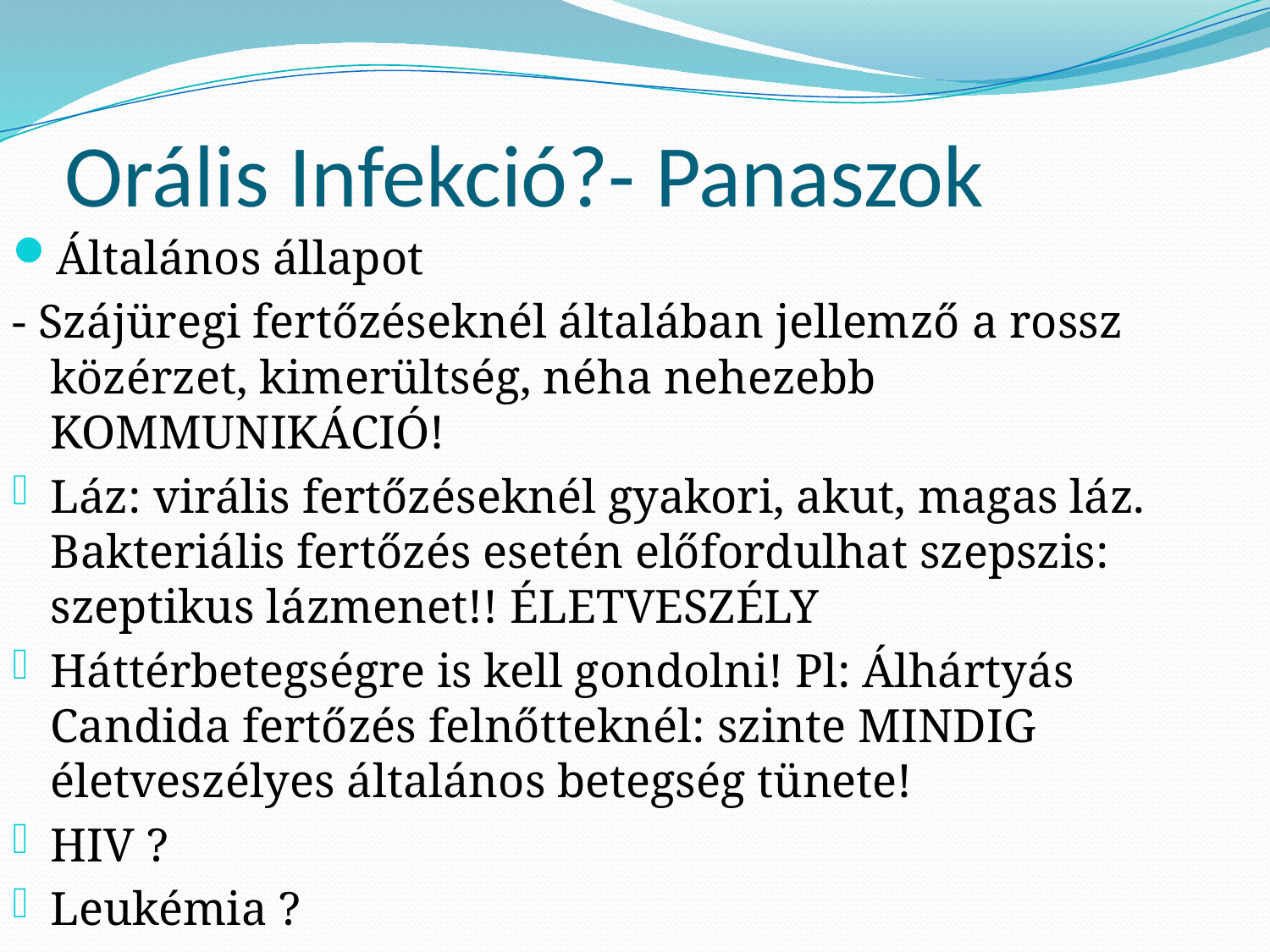

# Orális Infekció?- Panaszok
Általános állapot
- Szájüregi fertőzéseknél általában jellemző a rossz közérzet, kimerültség, néha nehezebb KOMMUNIKÁCIÓ!
Láz: virális fertőzéseknél gyakori, akut, magas láz. Bakteriális fertőzés esetén előfordulhat szepszis: szeptikus lázmenet!! ÉLETVESZÉLY
Háttérbetegségre is kell gondolni! Pl: Álhártyás Candida fertőzés felnőtteknél: szinte MINDIG életveszélyes általános betegség tünete!
HIV ?
Leukémia ?